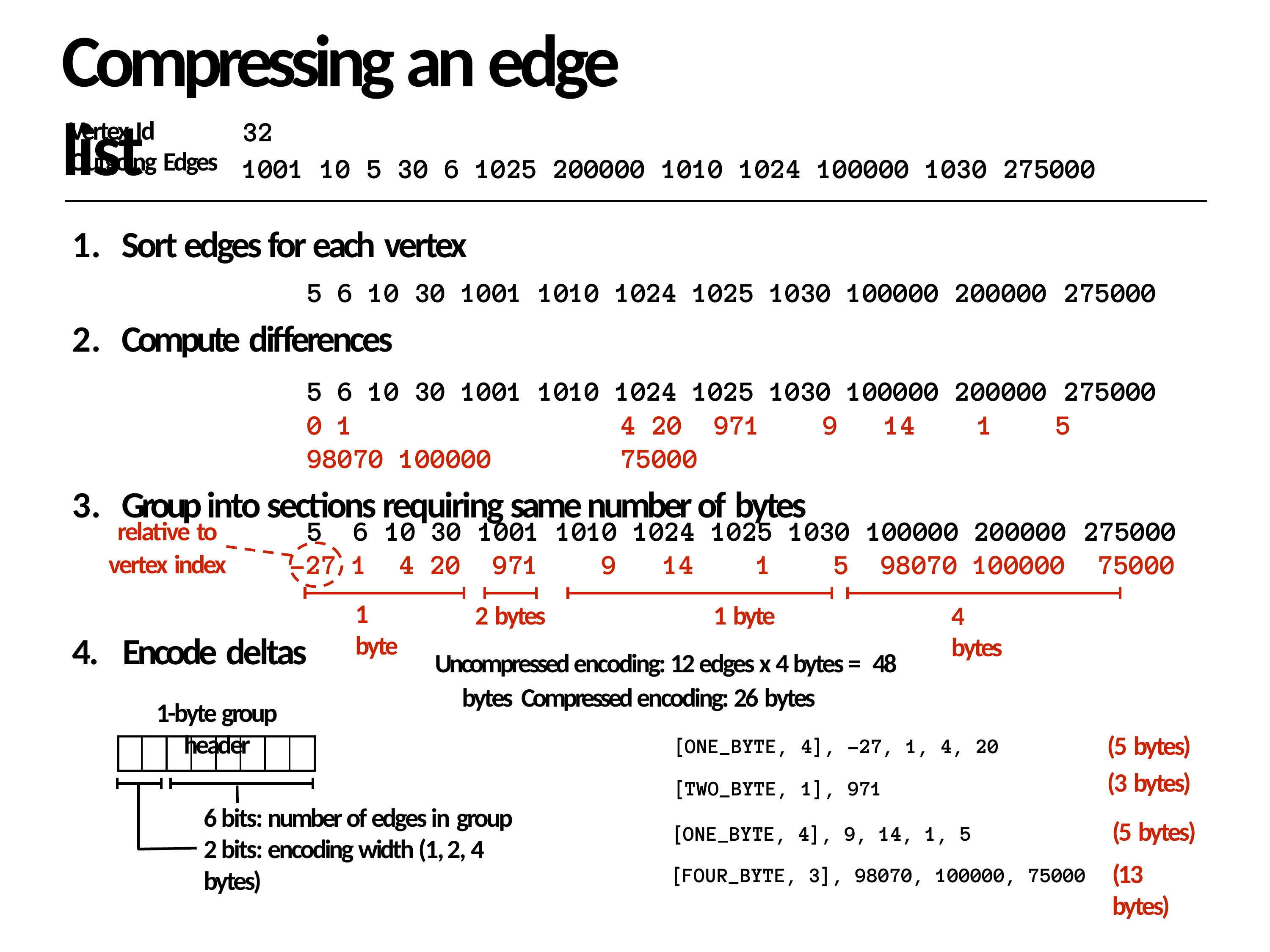

# Compressing an edge list
| Vertex Id | 32 |  |  |  |  |  |  |  |  |  |  |  |
| --- | --- | --- | --- | --- | --- | --- | --- | --- | --- | --- | --- | --- |
| Outgoing Edges | 1001 | 10 | 5 | 30 | 6 | 1025 | 200000 | 1010 | 1024 | 100000 | 1030 | 275000 |

Sort edges for each vertex
5 6 10 30 1001 1010 1024 1025 1030 100000 200000 275000
Compute diﬀerences
5 6 10 30 1001 1010 1024 1025 1030 100000 200000 275000
0 1	4 20	971	9	14	1	5	98070 100000	75000
Group into sections requiring same number of bytes
| relative to | 5 | 6 | 10 | 30 | 1001 | 1010 | 1024 | 1025 | 1030 | 100000 | 200000 | 275000 |
| --- | --- | --- | --- | --- | --- | --- | --- | --- | --- | --- | --- | --- |
| vertex index | -27 | 1 | 4 | 20 | 971 | 9 | 14 | 1 | 5 | 98070 | 100000 | 75000 |

2 bytes	1 byte
Uncompressed encoding: 12 edges x 4 bytes = 48 bytes  Compressed encoding: 26 bytes

1 byte
4 bytes
4.	Encode deltas
1-byte group header
| [ONE\_BYTE, | 4], | -27, | 1, | 4, | 20 | (5 bytes) |
| --- | --- | --- | --- | --- | --- | --- |
| [TWO\_BYTE, | 1], | 971 |  |  |  | (3 bytes) |
|  |  |  |  |  |  |  |  |
| --- | --- | --- | --- | --- | --- | --- | --- |

6 bits: number of edges in group
2 bits: encoding width (1, 2, 4 bytes)
(5 bytes)
(13 bytes)
[ONE_BYTE, 4], 9, 14, 1, 5
[FOUR_BYTE, 3], 98070, 100000, 75000
47